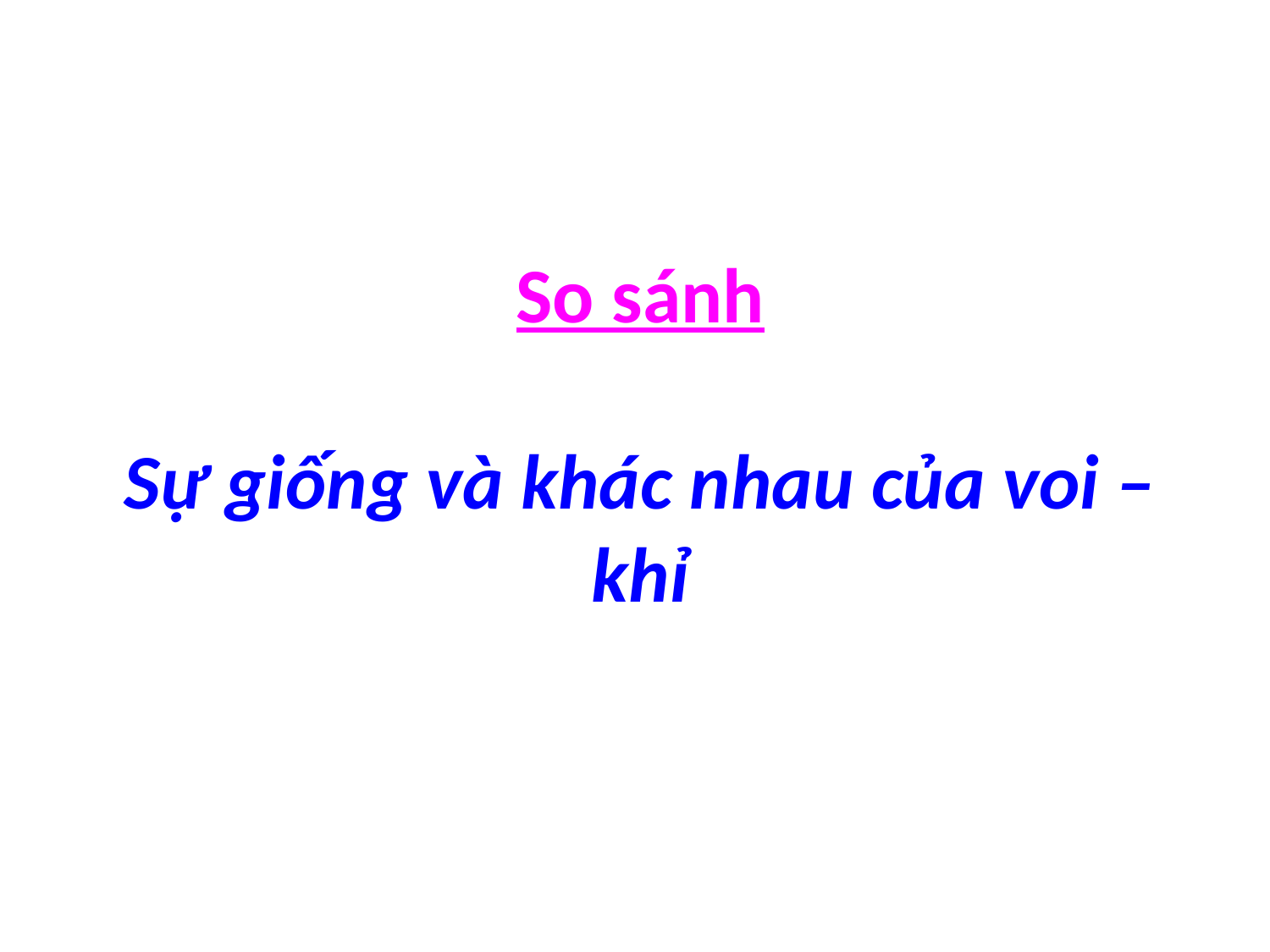

# So sánh Sự giống và khác nhau của voi – khỉ